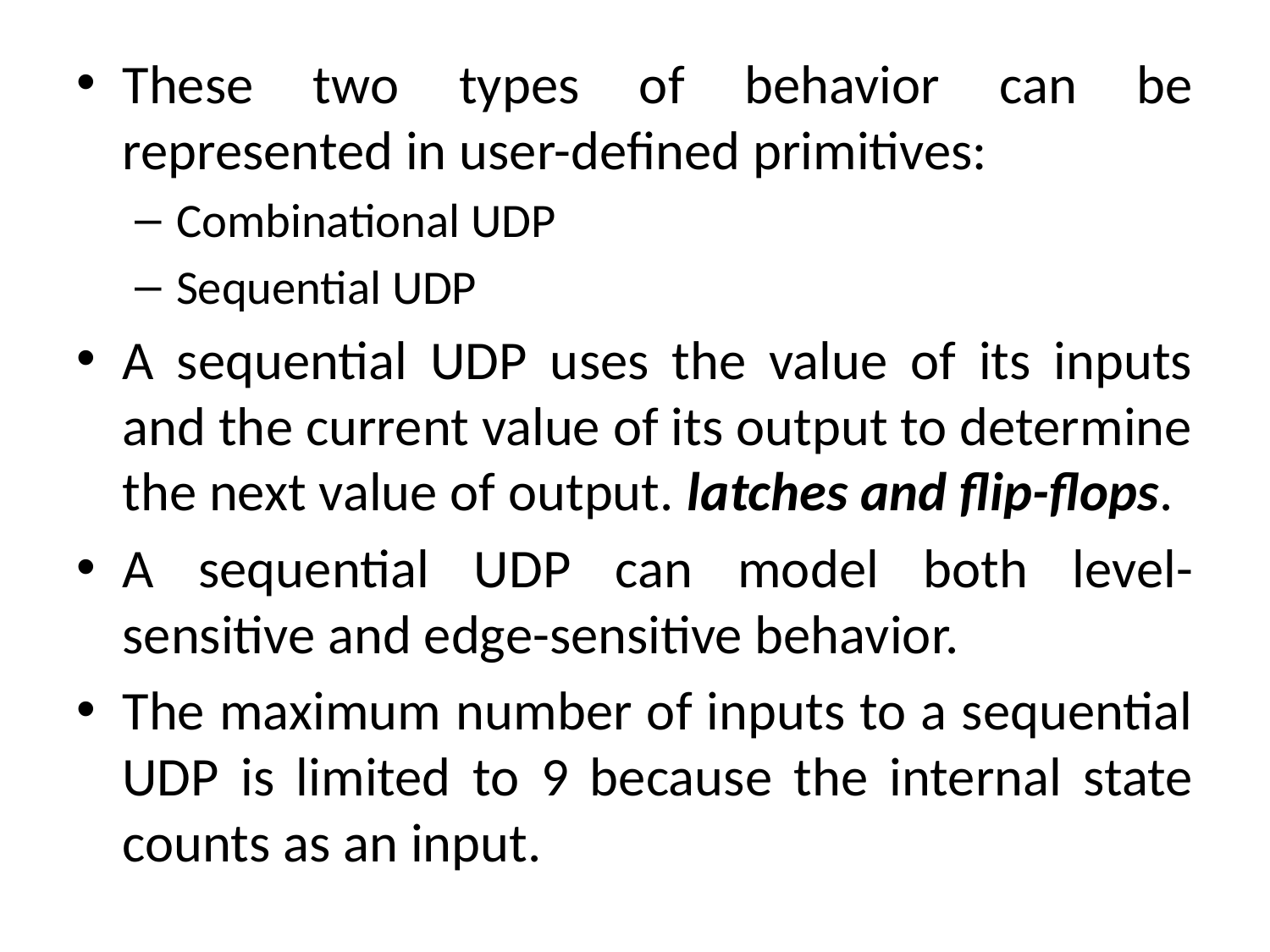

These two types of behavior can be represented in user-defined primitives:
Combinational UDP
Sequential UDP
A sequential UDP uses the value of its inputs and the current value of its output to determine the next value of output. latches and flip-flops.
A sequential UDP can model both level-sensitive and edge-sensitive behavior.
The maximum number of inputs to a sequential UDP is limited to 9 because the internal state counts as an input.